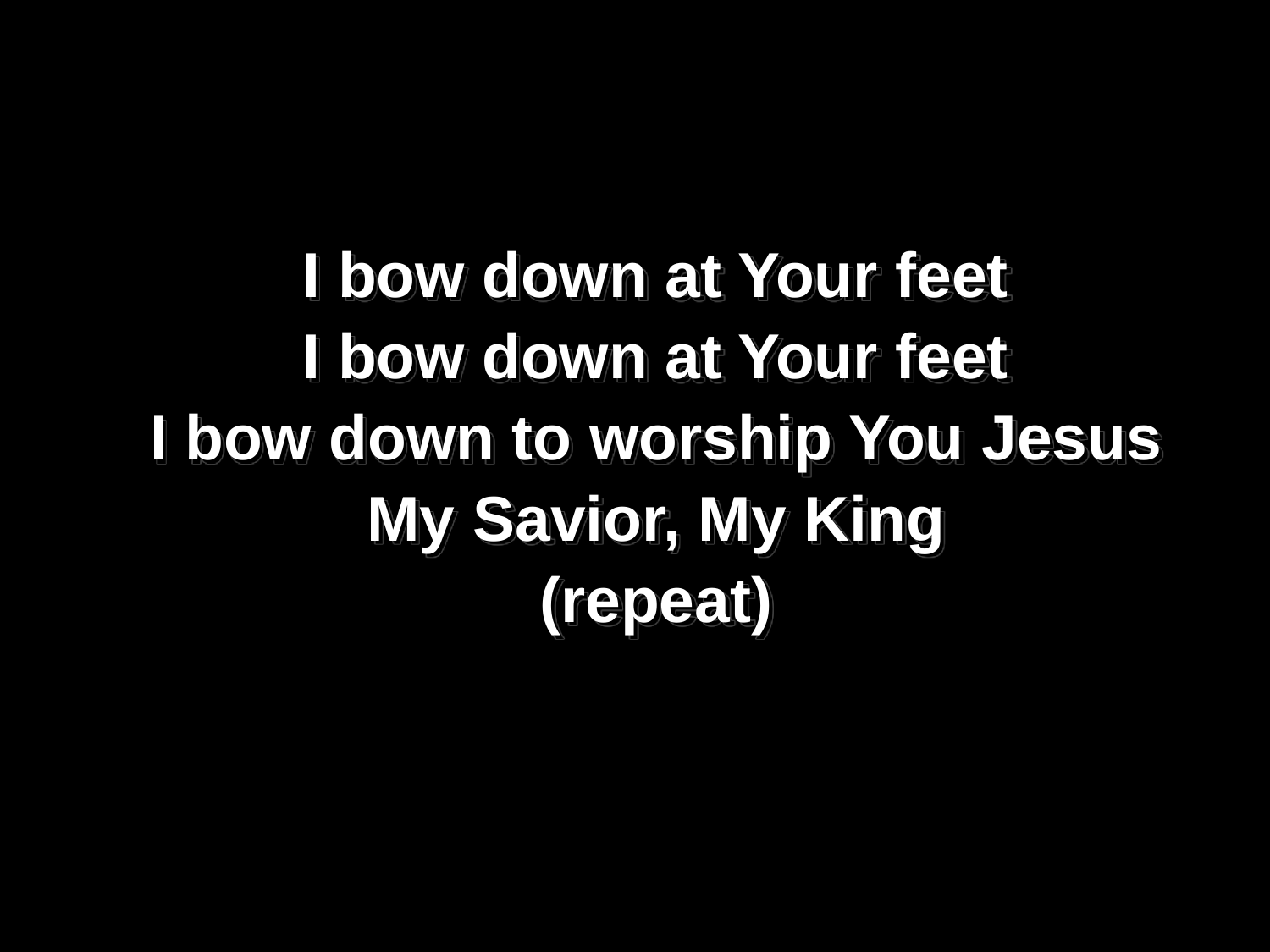

I bow down at Your feet
I bow down at Your feet
I bow down to worship You Jesus
My Savior, My King
(repeat)